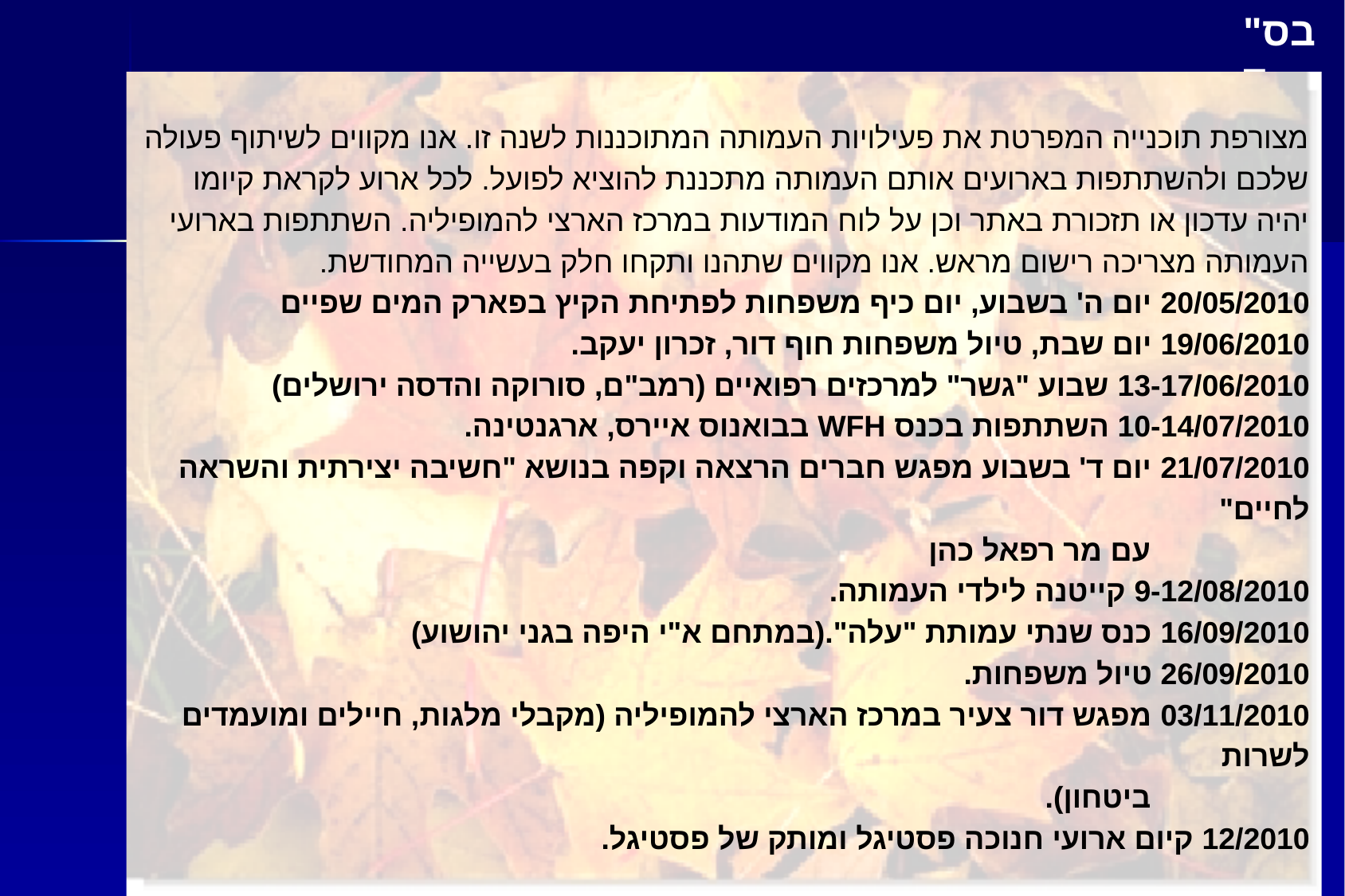

מצורפת תוכנייה המפרטת את פעילויות העמותה המתוכננות לשנה זו. אנו מקווים לשיתוף פעולה שלכם ולהשתתפות בארועים אותם העמותה מתכננת להוציא לפועל. לכל ארוע לקראת קיומו יהיה עדכון או תזכורת באתר וכן על לוח המודעות במרכז הארצי להמופיליה. השתתפות בארועי העמותה מצריכה רישום מראש. אנו מקווים שתהנו ותקחו חלק בעשייה המחודשת.
20/05/2010 יום ה' בשבוע, יום כיף משפחות לפתיחת הקיץ בפארק המים שפיים
19/06/2010 יום שבת, טיול משפחות חוף דור, זכרון יעקב.
13-17/06/2010 שבוע "גשר" למרכזים רפואיים (רמב"ם, סורוקה והדסה ירושלים)
10-14/07/2010 השתתפות בכנס WFH בבואנוס איירס, ארגנטינה.
21/07/2010 יום ד' בשבוע מפגש חברים הרצאה וקפה בנושא "חשיבה יצירתית והשראה לחיים"
                   עם מר רפאל כהן
9-12/08/2010 קייטנה לילדי העמותה.
16/09/2010 כנס שנתי עמותת "עלה".(במתחם א"י היפה בגני יהושוע)
26/09/2010 טיול משפחות.
03/11/2010 מפגש דור צעיר במרכז הארצי להמופיליה (מקבלי מלגות, חיילים ומועמדים לשרות
                   ביטחון).
12/2010 קיום ארועי חנוכה פסטיגל ומותק של פסטיגל.